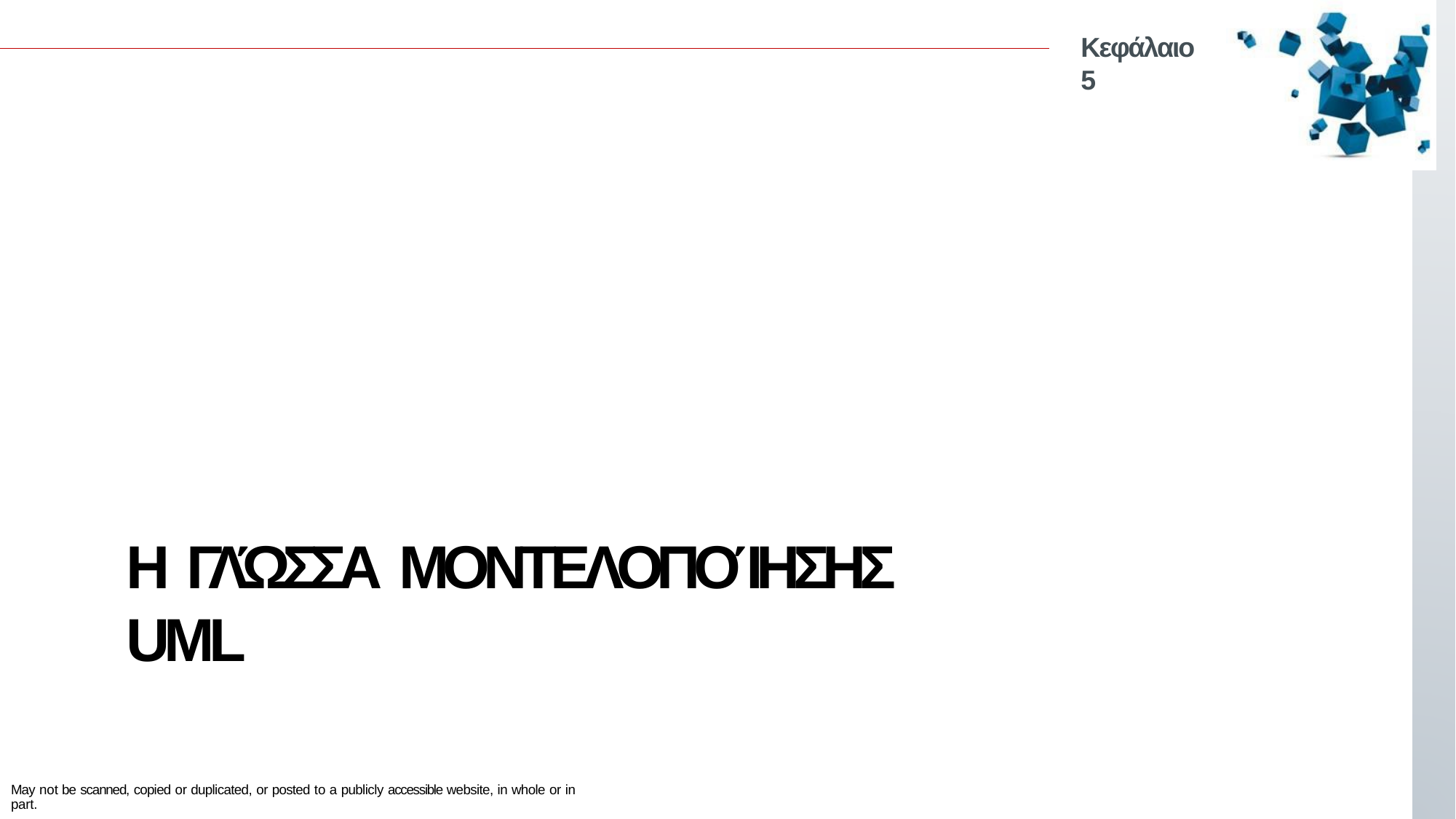

Κεφάλαιο 5

# Η ΓΛΏΣΣΑ ΜΟΝΤΕΛΟΠΟΊΗΣΗΣ UML
May not be scanned, copied or duplicated, or posted to a publicly accessible website, in whole or in part.